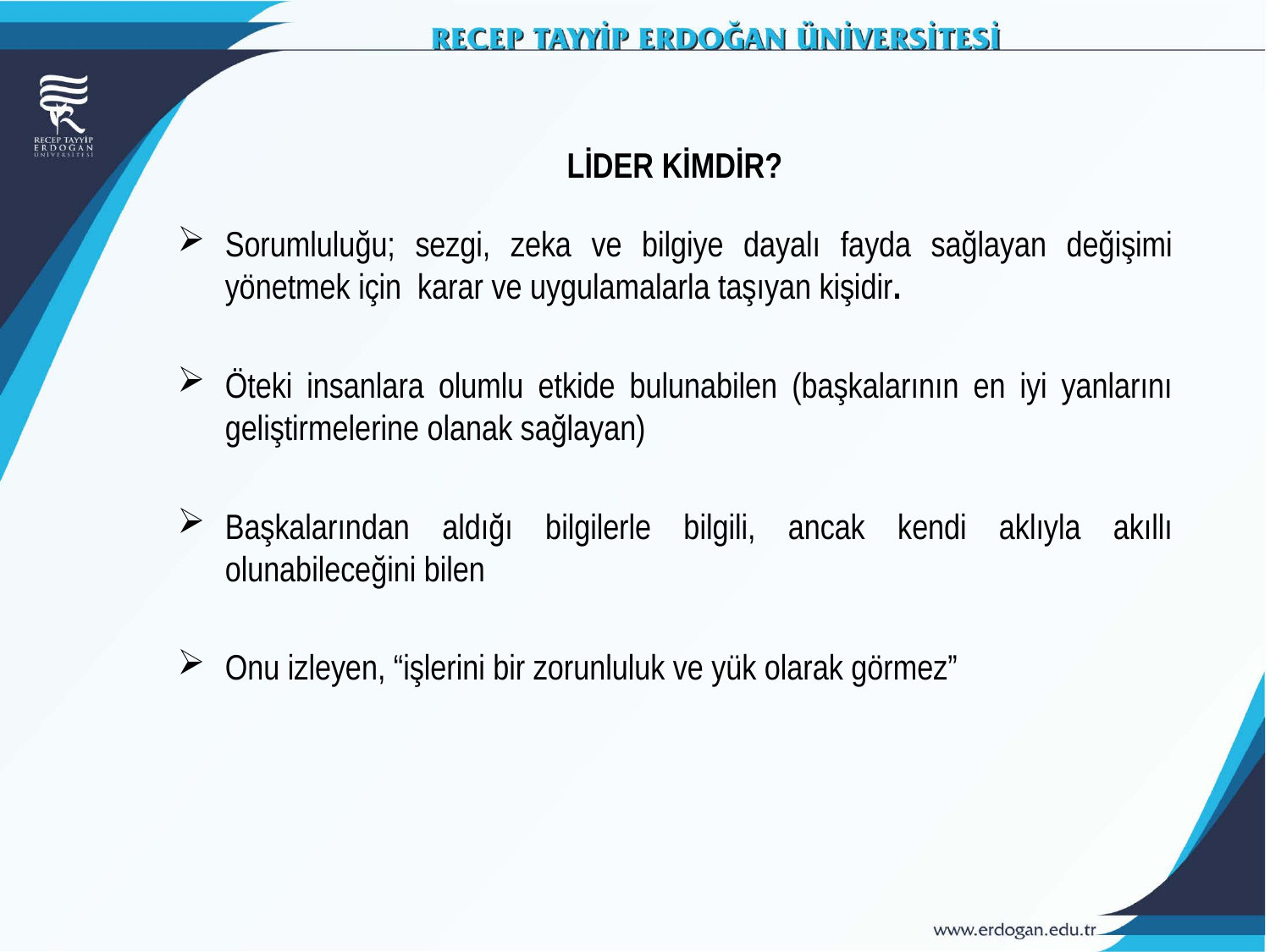

LİDER KİMDİR?

Sorumluluğu; sezgi, zeka ve bilgiye dayalı fayda sağlayan değişimi yönetmek için  karar ve uygulamalarla taşıyan kişidir.

Öteki insanlara olumlu etkide bulunabilen (başkalarının en iyi yanlarını geliştirmelerine olanak sağlayan)

Başkalarından aldığı bilgilerle bilgili, ancak kendi aklıyla akıllı olunabileceğini bilen

Onu izleyen, “işlerini bir zorunluluk ve yük olarak görmez”